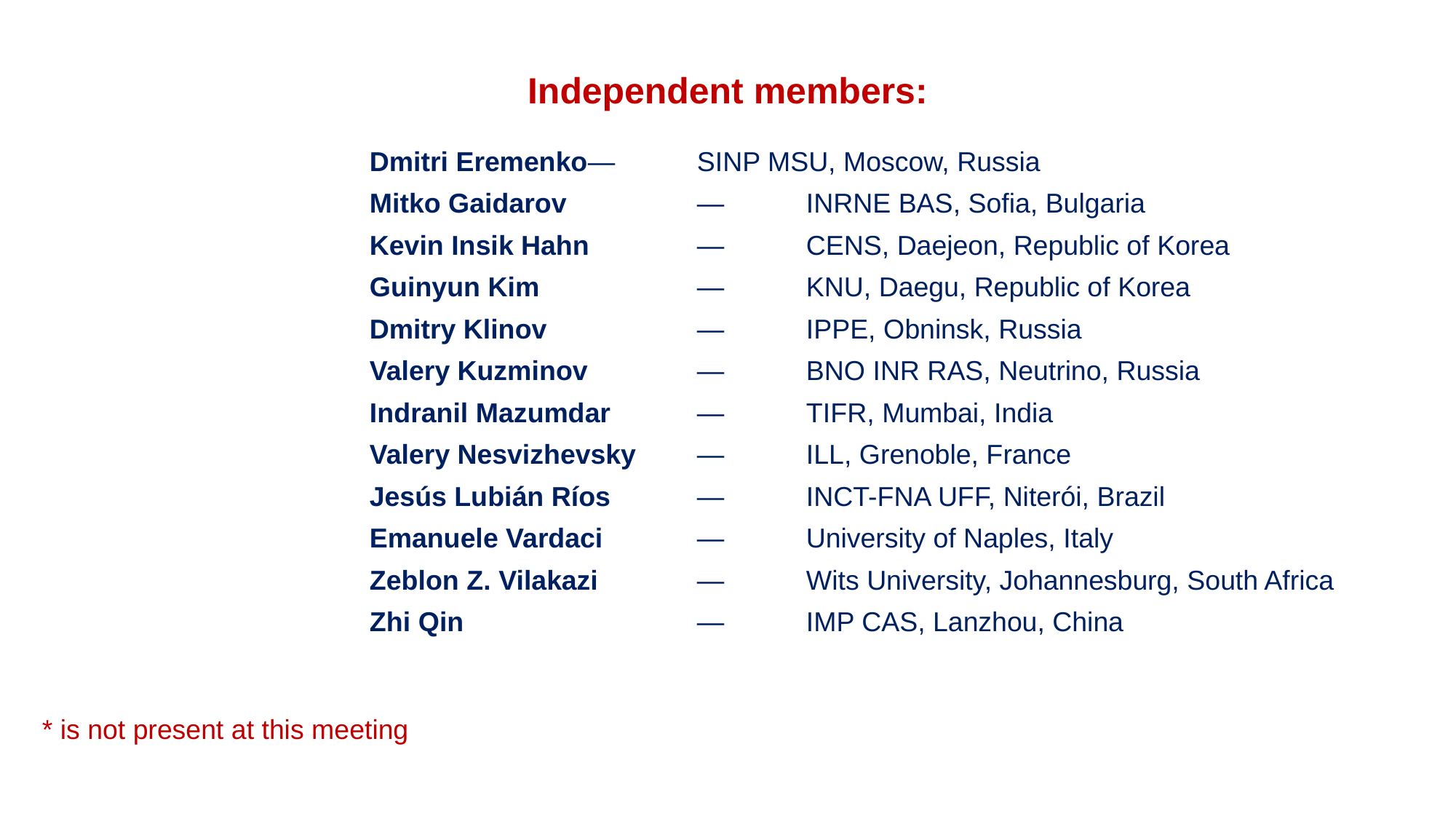

Independent members:

			Dmitri Eremenko	—	SINP MSU, Moscow, Russia
			Mitko Gaidarov		—	INRNE BAS, Sofia, Bulgaria
			Kevin Insik Hahn	—	CENS, Daejeon, Republic of Korea
			Guinyun Kim		—	KNU, Daegu, Republic of Korea
			Dmitry Klinov		—	IPPE, Obninsk, Russia
			Valery Kuzminov	—	BNO INR RAS, Neutrino, Russia
			Indranil Mazumdar	—	TIFR, Mumbai, India
			Valery Nesvizhevsky	—	ILL, Grenoble, France
			Jesús Lubián Ríos	—	INCT-FNA UFF, Niterói, Brazil
			Emanuele Vardaci	—	University of Naples, Italy
			Zeblon Z. Vilakazi	—	Wits University, Johannesburg, South Africa
			Zhi Qin			—	IMP CAS, Lanzhou, China

* is not present at this meeting